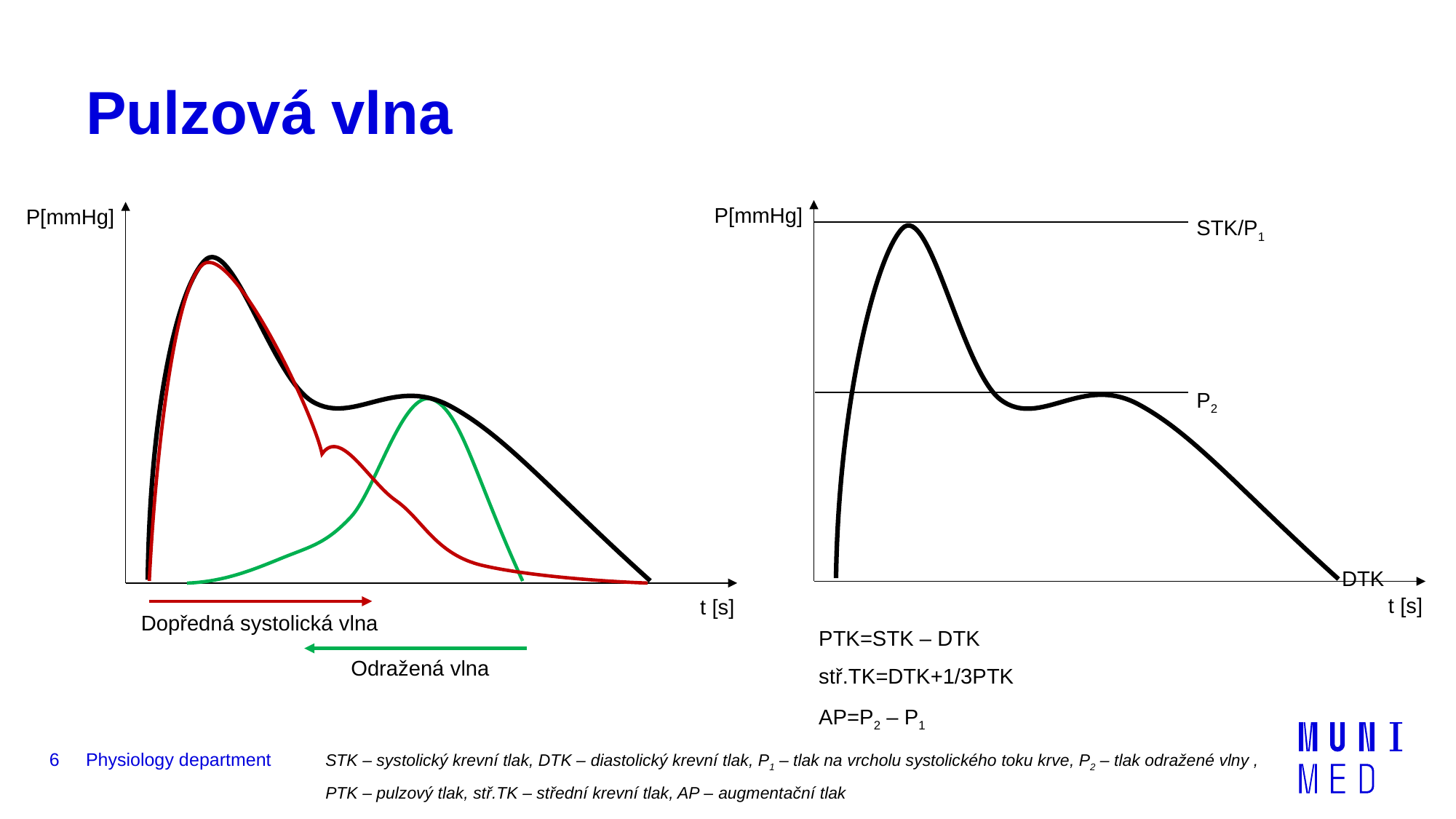

# Pulzová vlna
P[mmHg]

t [s]
STK/P1
P2
DTK
P[mmHg]

t [s]
Dopředná systolická vlna
PTK=STK – DTK
stř.TK=DTK+1/3PTK
AP=P2 – P1

Odražená vlna
STK – systolický krevní tlak, DTK – diastolický krevní tlak, P1 – tlak na vrcholu systolického toku krve, P2 – tlak odražené vlny , PTK – pulzový tlak, stř.TK – střední krevní tlak, AP – augmentační tlak
6
Physiology department